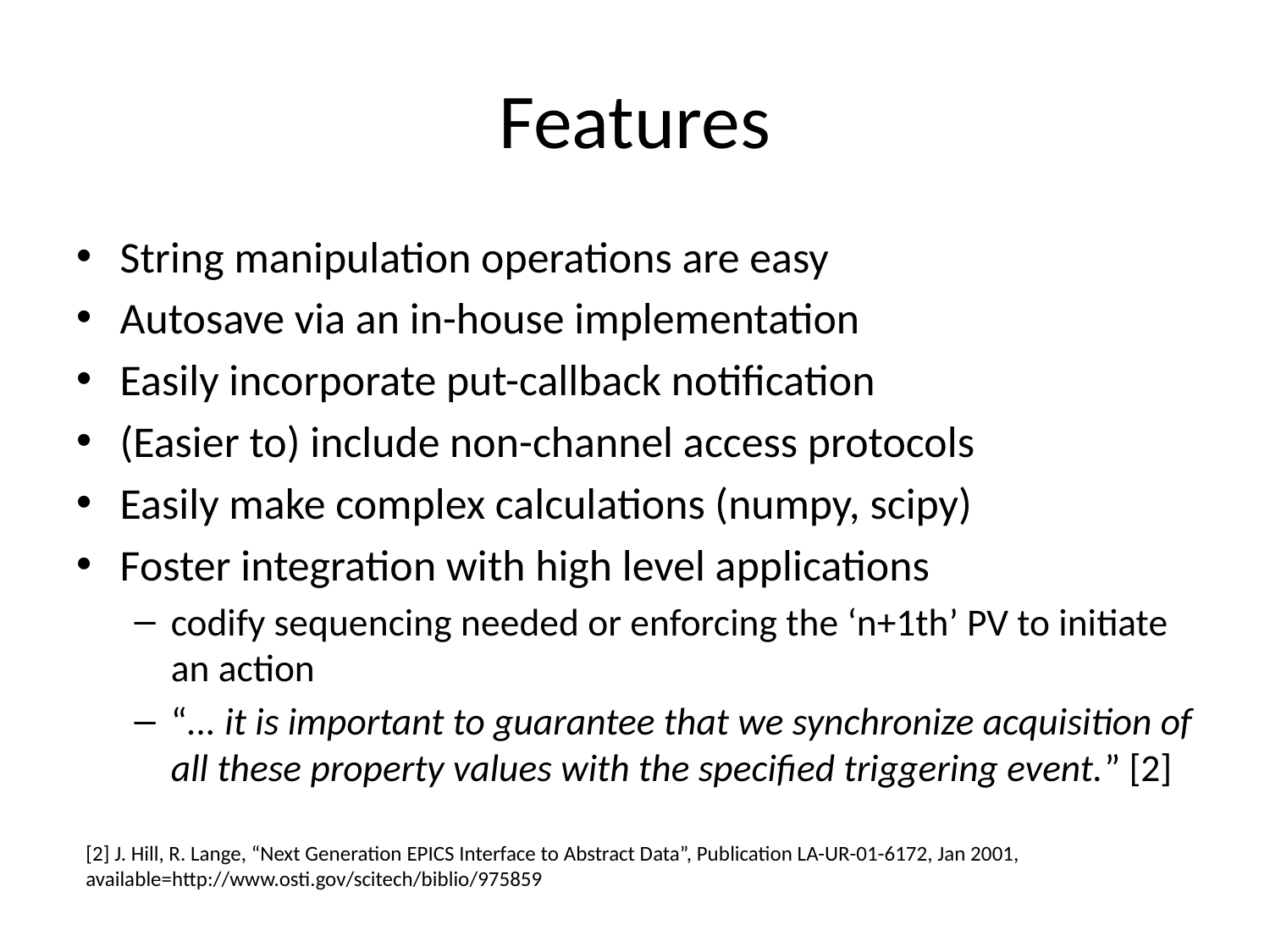

# Features
String manipulation operations are easy
Autosave via an in-house implementation
Easily incorporate put-callback notification
(Easier to) include non-channel access protocols
Easily make complex calculations (numpy, scipy)
Foster integration with high level applications
codify sequencing needed or enforcing the ‘n+1th’ PV to initiate an action
“... it is important to guarantee that we synchronize acquisition of all these property values with the specified triggering event.” [2]
[2] J. Hill, R. Lange, “Next Generation EPICS Interface to Abstract Data”, Publication LA-UR-01-6172, Jan 2001, available=http://www.osti.gov/scitech/biblio/975859